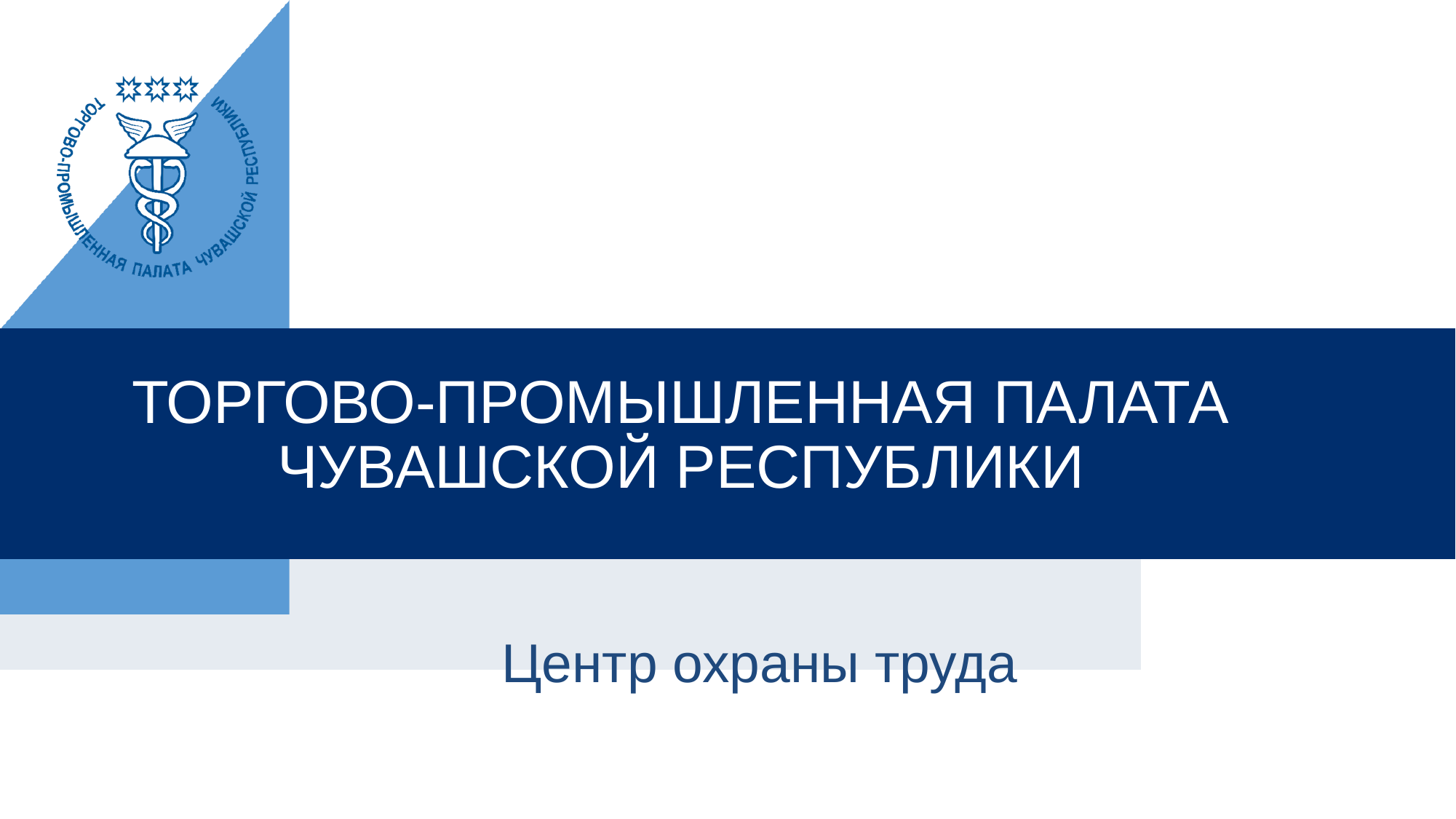

# Торгово-промышленная палата Чувашской республики
Центр охраны труда